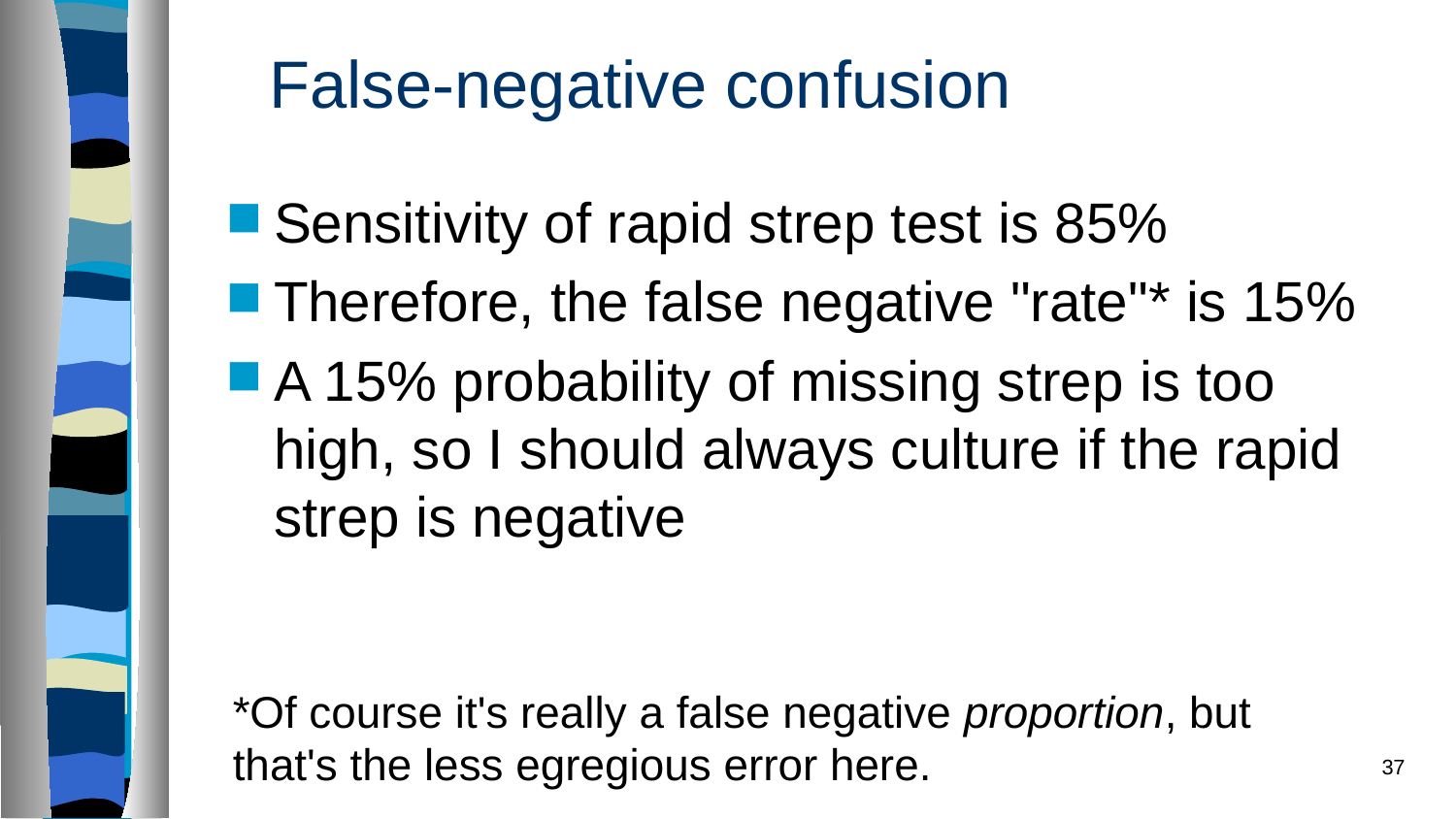

False-negative confusion
Sensitivity of rapid strep test is 85%
Therefore, the false negative "rate"* is 15%
A 15% probability of missing strep is too high, so I should always culture if the rapid strep is negative
*Of course it's really a false negative proportion, but that's the less egregious error here.
37